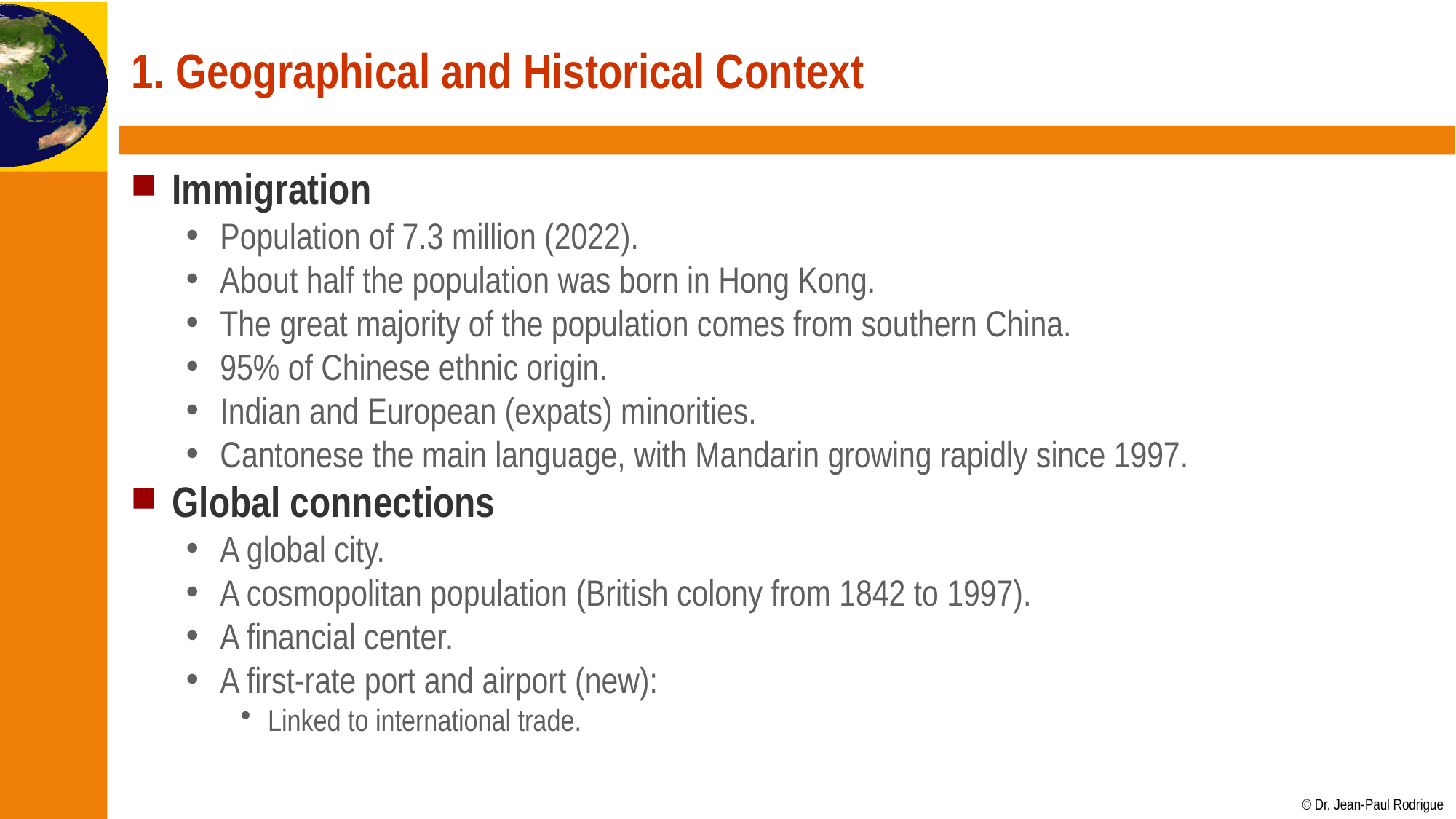

# 1. Geographical and Historical Context
Immigration
Population of 7.3 million (2022).
About half the population was born in Hong Kong.
The great majority of the population comes from southern China.
95% of Chinese ethnic origin.
Indian and European (expats) minorities.
Cantonese the main language, with Mandarin growing rapidly since 1997.
Global connections
A global city.
A cosmopolitan population (British colony from 1842 to 1997).
A financial center.
A first-rate port and airport (new):
Linked to international trade.